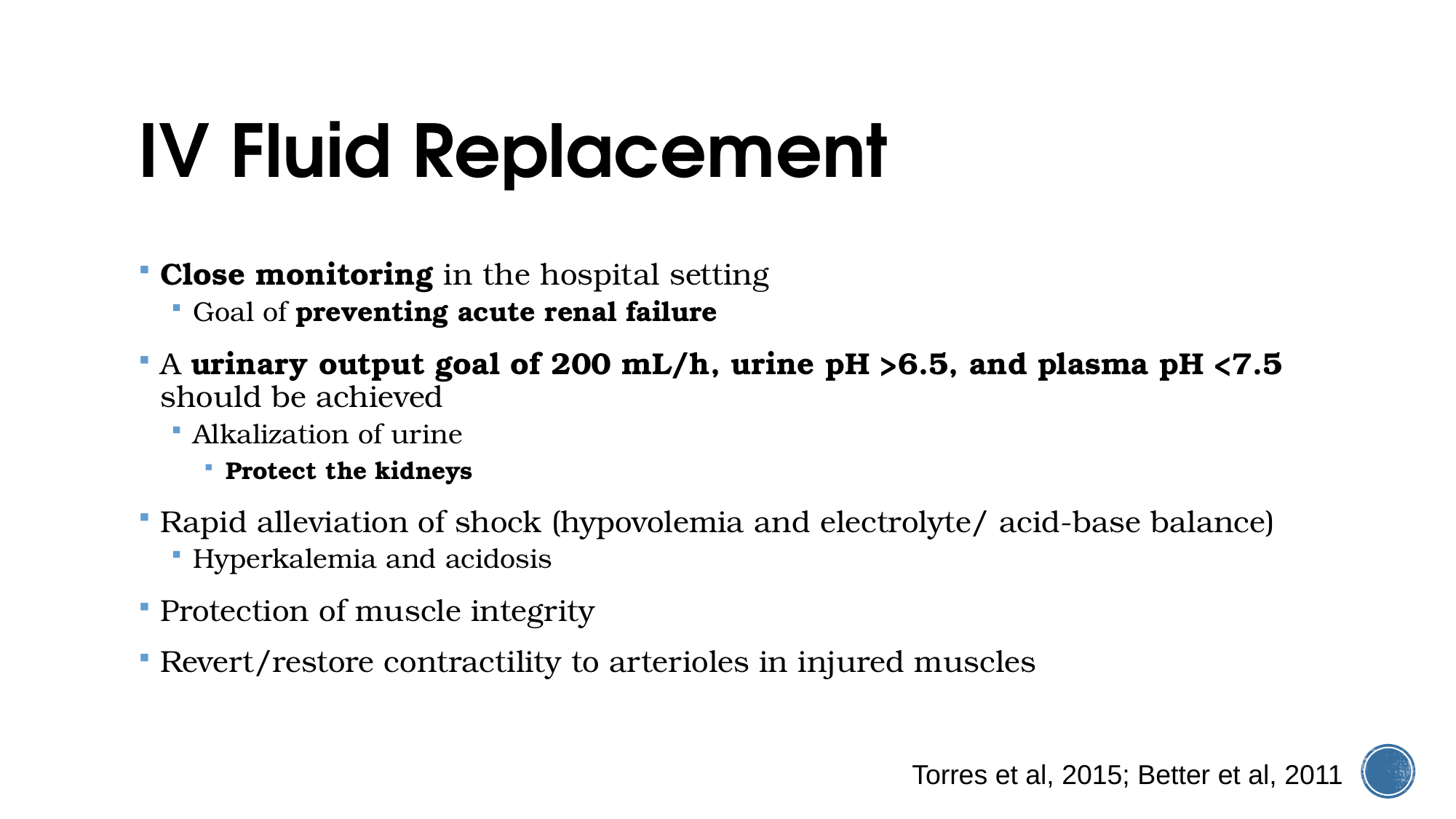

# IV Fluid Replacement
Close monitoring in the hospital setting
Goal of preventing acute renal failure
A urinary output goal of 200 mL/h, urine pH >6.5, and plasma pH <7.5 should be achieved
Alkalization of urine
Protect the kidneys
Rapid alleviation of shock (hypovolemia and electrolyte/ acid-base balance)
Hyperkalemia and acidosis
Protection of muscle integrity
Revert/restore contractility to arterioles in injured muscles
Torres et al, 2015; Better et al, 2011